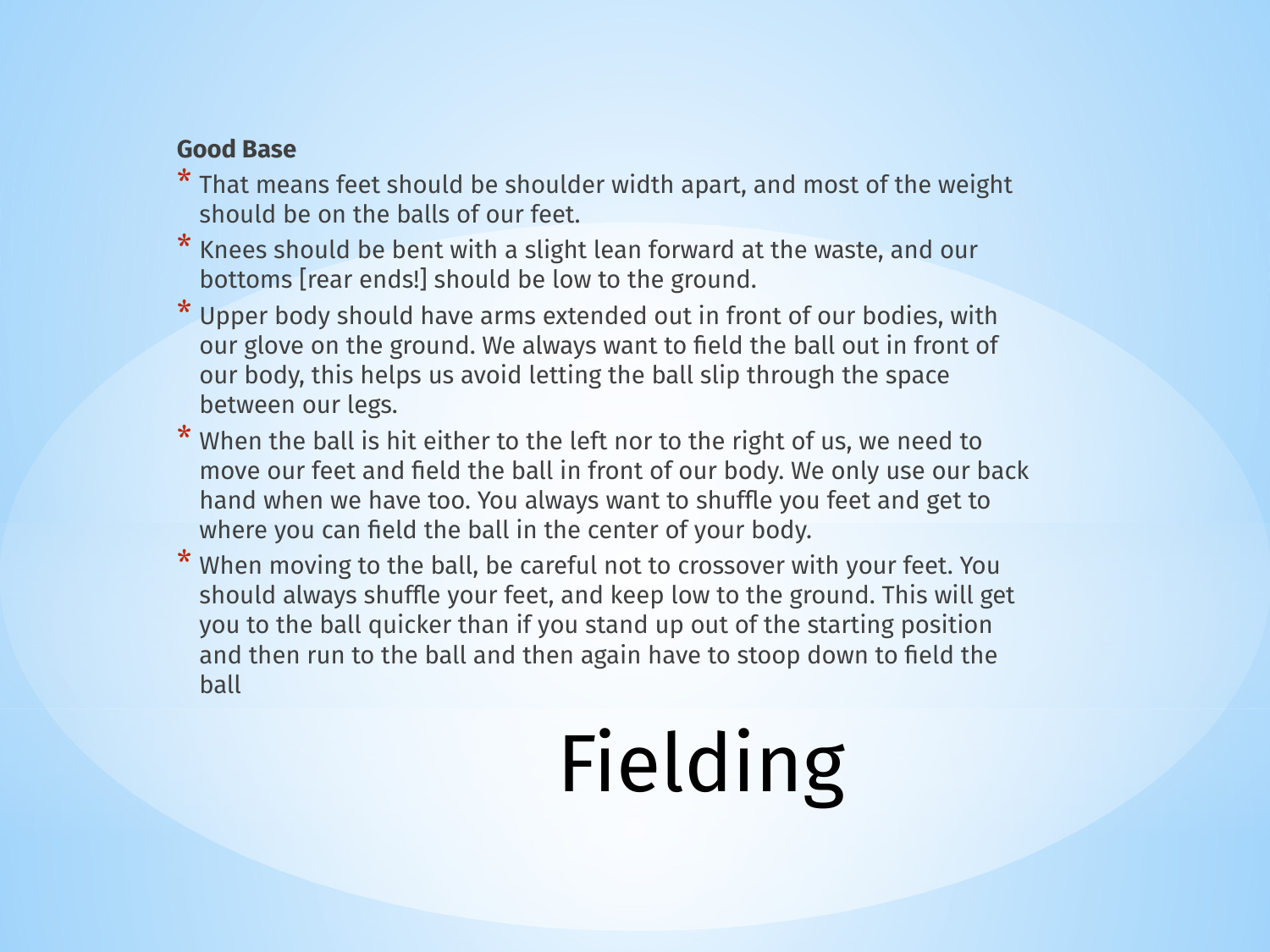

Good Base
That means feet should be shoulder width apart, and most of the weight should be on the balls of our feet.
Knees should be bent with a slight lean forward at the waste, and our bottoms [rear ends!] should be low to the ground.
Upper body should have arms extended out in front of our bodies, with our glove on the ground. We always want to field the ball out in front of our body, this helps us avoid letting the ball slip through the space between our legs.
When the ball is hit either to the left nor to the right of us, we need to move our feet and field the ball in front of our body. We only use our back hand when we have too. You always want to shuffle you feet and get to where you can field the ball in the center of your body.
When moving to the ball, be careful not to crossover with your feet. You should always shuffle your feet, and keep low to the ground. This will get you to the ball quicker than if you stand up out of the starting position and then run to the ball and then again have to stoop down to field the ball

# Fielding